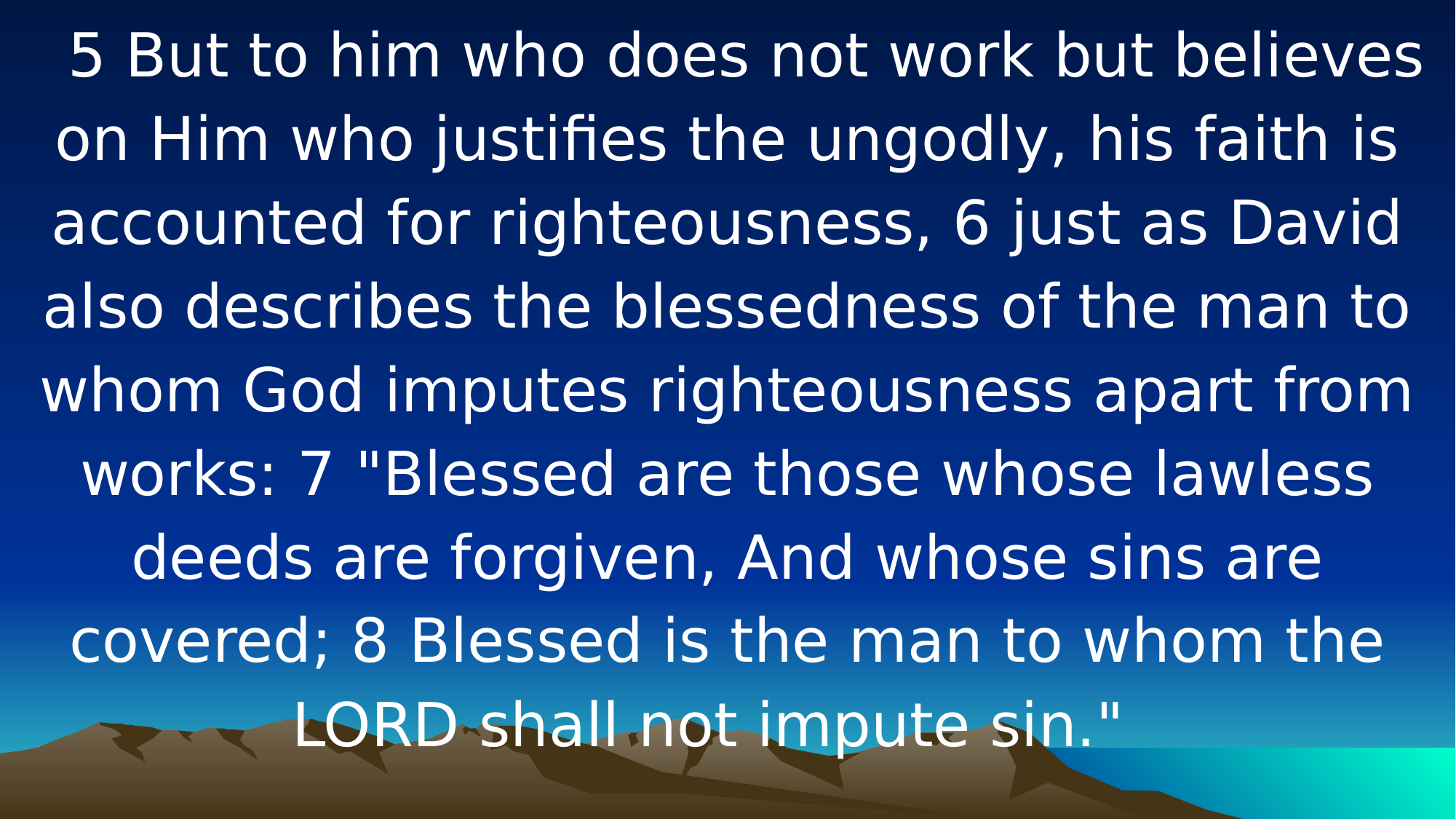

5 But to him who does not work but believes on Him who justifies the ungodly, his faith is accounted for righteousness, 6 just as David also describes the blessedness of the man to whom God imputes righteousness apart from works: 7 "Blessed are those whose lawless deeds are forgiven, And whose sins are covered; 8 Blessed is the man to whom the LORD shall not impute sin."